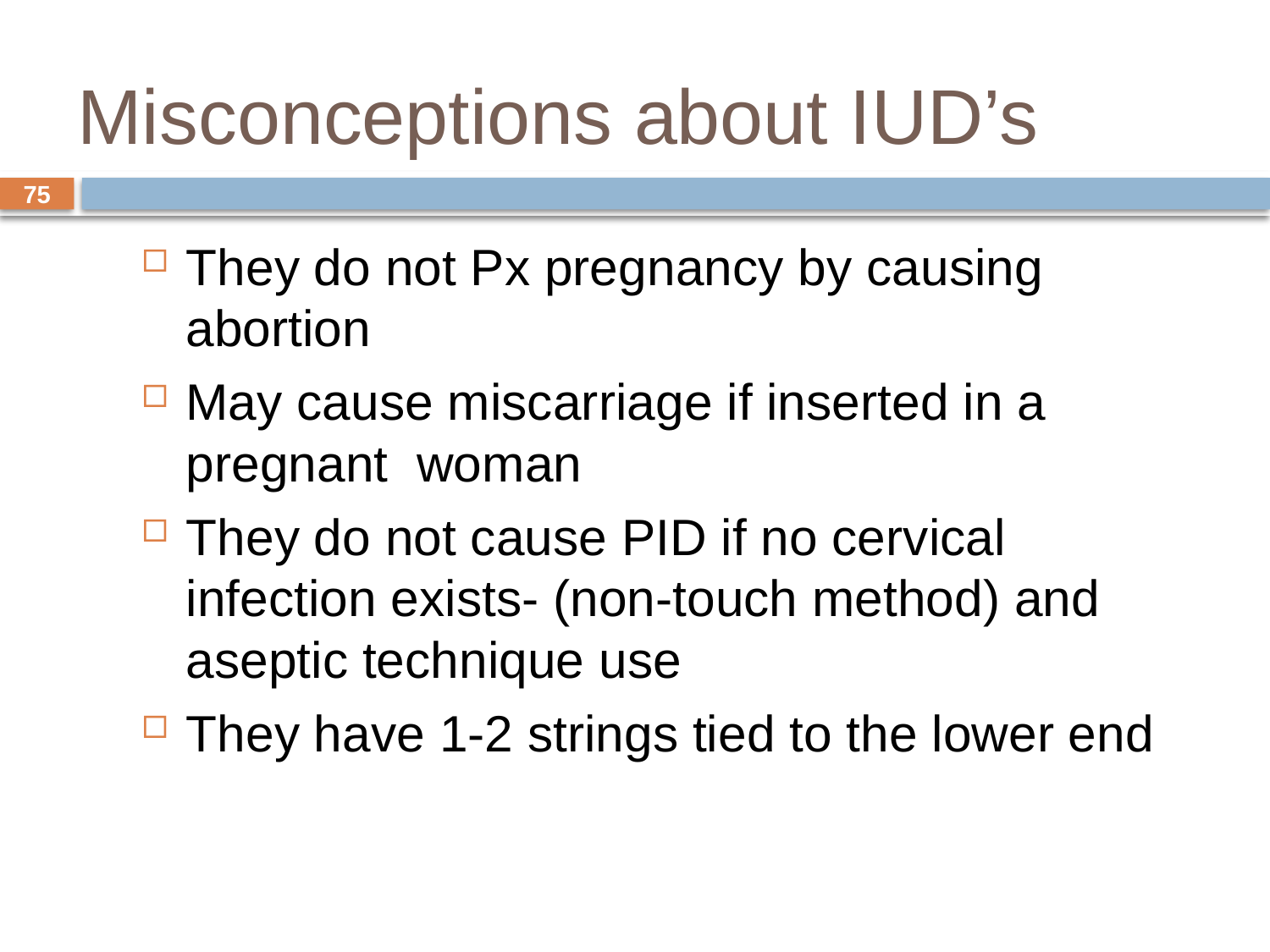

# Misconceptions about IUD’s
75
They do not Px pregnancy by causing abortion
May cause miscarriage if inserted in a pregnant  woman
They do not cause PID if no cervical infection exists- (non-touch method) and aseptic technique use
They have 1-2 strings tied to the lower end

sept 2013 class
8 October, 2014